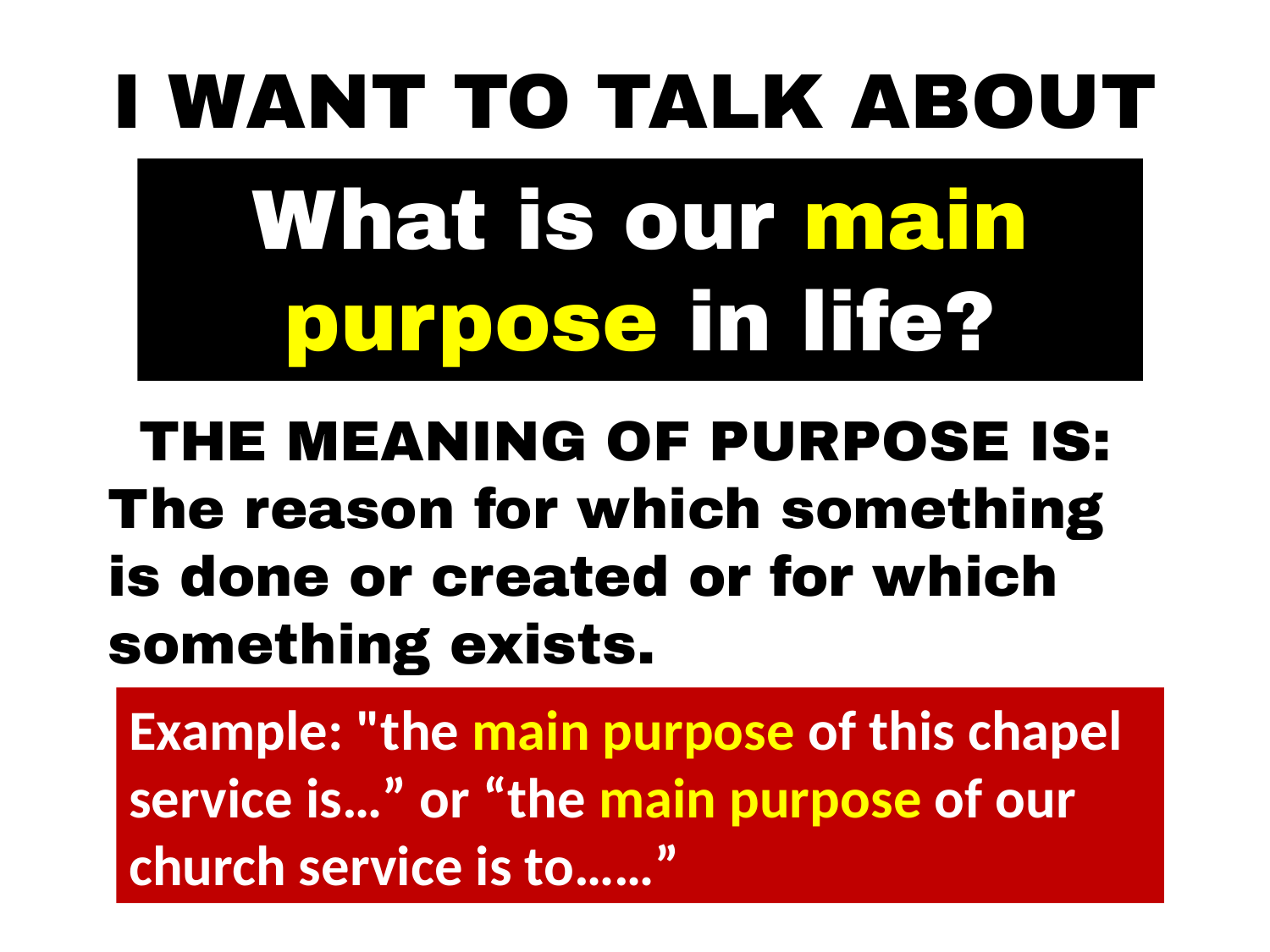

# I WANT TO TALK ABOUT
What is our main purpose in life?
THE MEANING OF PURPOSE IS:
The reason for which something is done or created or for which something exists.
Example: "the main purpose of this chapel service is…” or “the main purpose of our church service is to……”